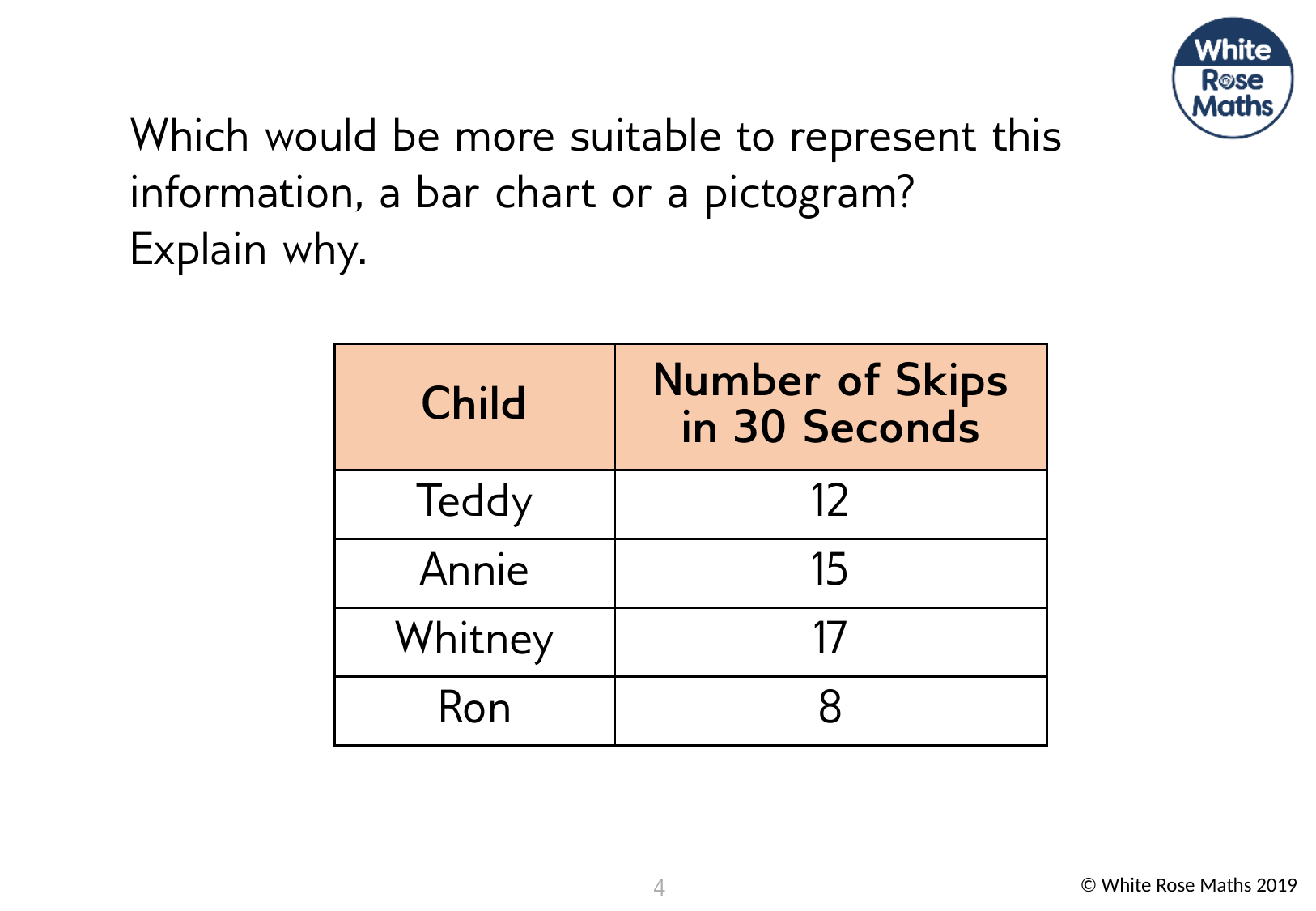

Which would be more suitable to represent this information, a bar chart or a pictogram?
Explain why.
| Child | Number of Skips in 30 Seconds |
| --- | --- |
| Teddy | 12 |
| Annie | 15 |
| Whitney | 17 |
| Ron | 8 |
4